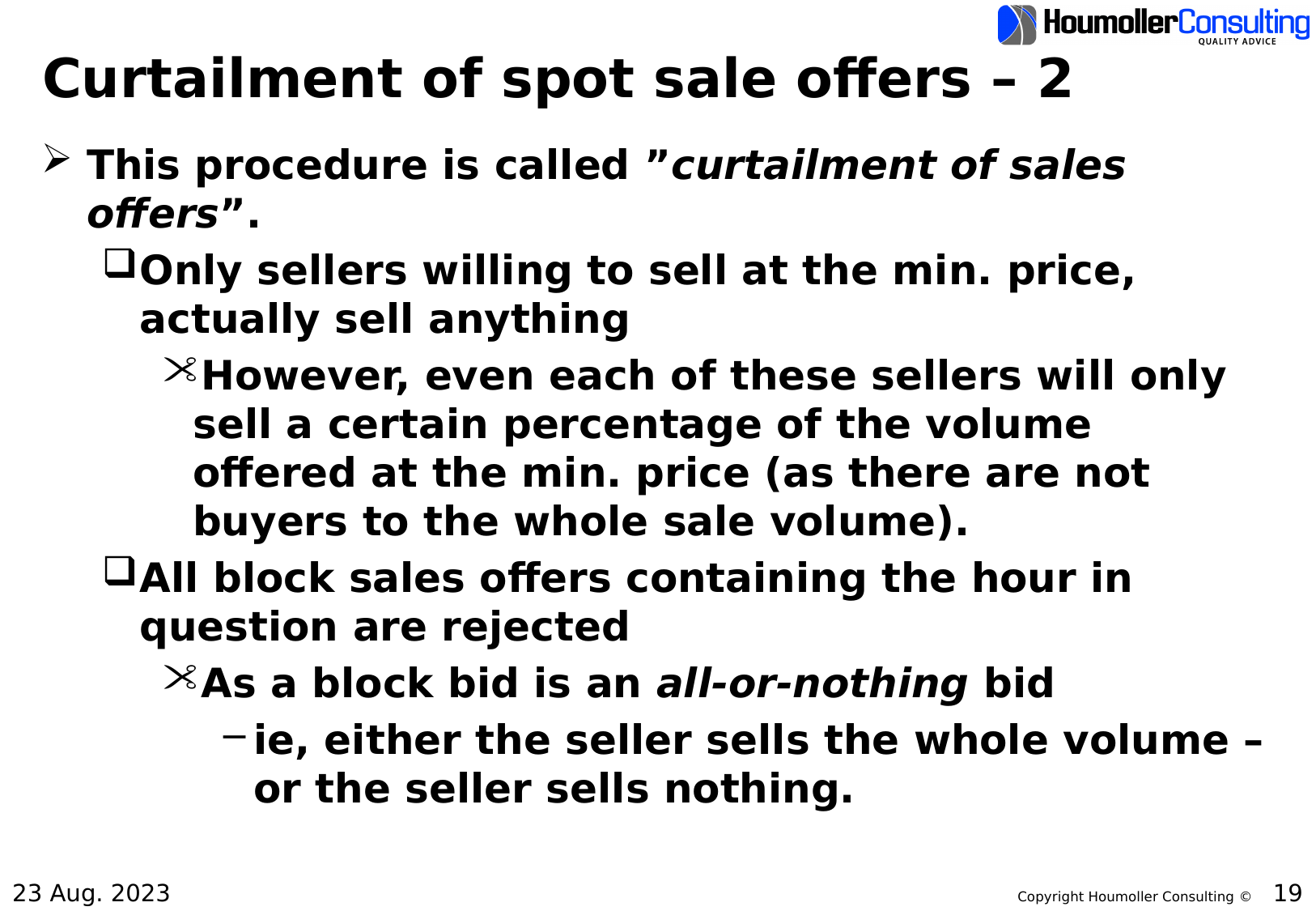

# Curtailment of spot sale offers – 2
This procedure is called ”curtailment of sales offers”.
Only sellers willing to sell at the min. price, actually sell anything
However, even each of these sellers will only sell a certain percentage of the volume offered at the min. price (as there are not buyers to the whole sale volume).
All block sales offers containing the hour in question are rejected
As a block bid is an all-or-nothing bid
ie, either the seller sells the whole volume – or the seller sells nothing.
23 Aug. 2023
19